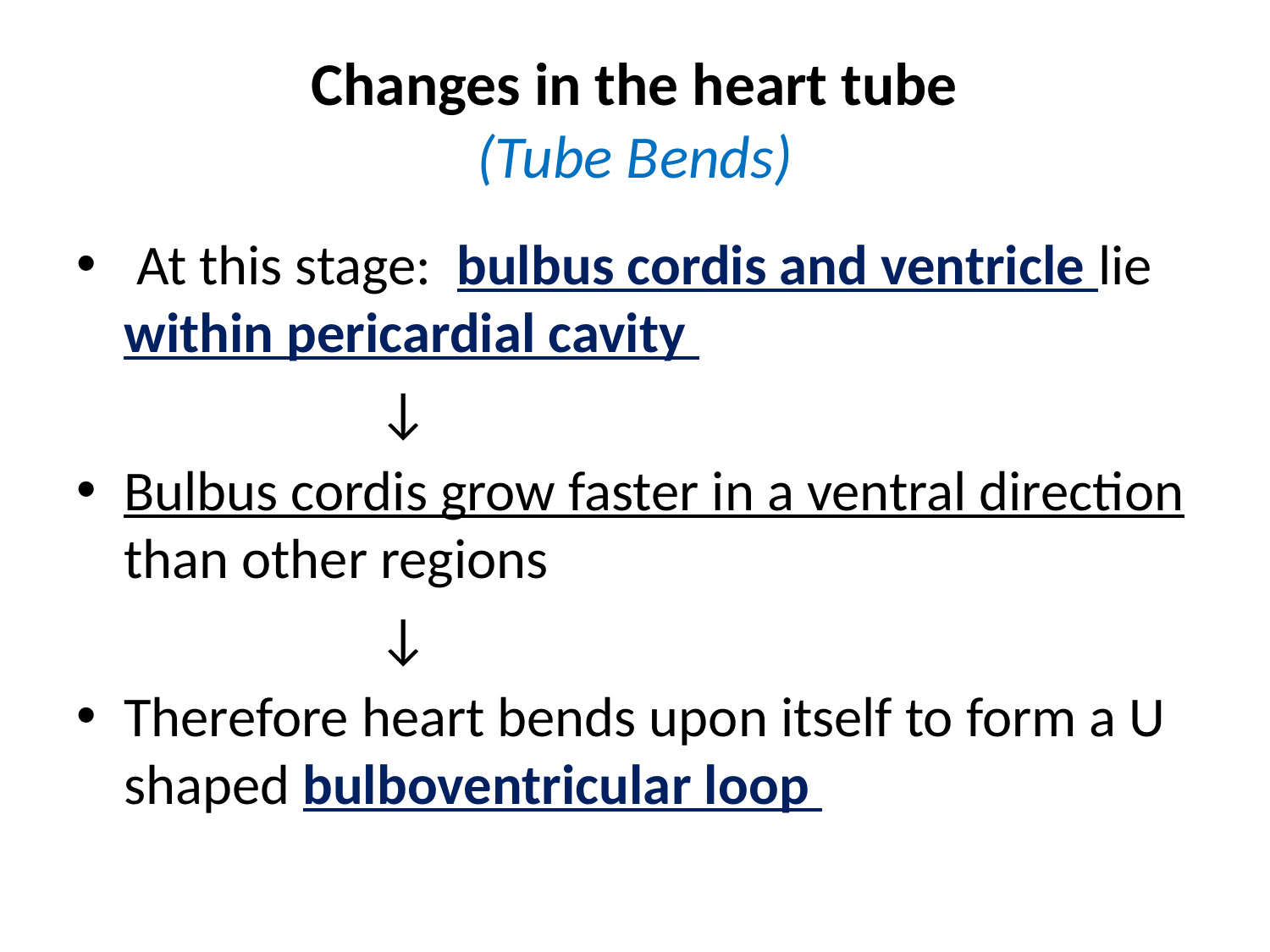

# Changes in the heart tube (Tube Bends)
 At this stage:  bulbus cordis and ventricle lie within pericardial cavity
			↓
Bulbus cordis grow faster in a ventral direction than other regions
			↓
Therefore heart bends upon itself to form a U shaped bulboventricular loop